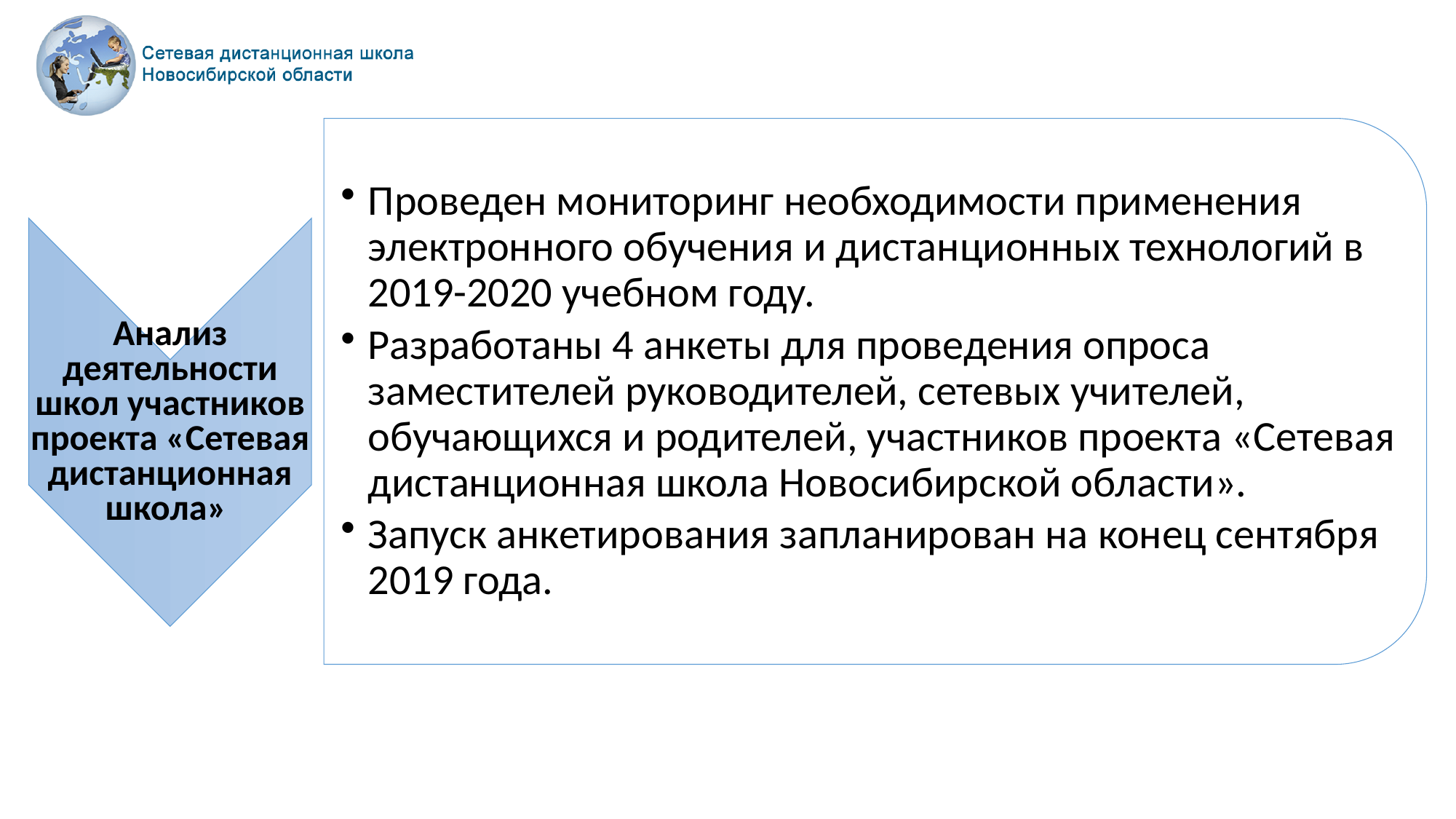

Проведен мониторинг необходимости применения электронного обучения и дистанционных технологий в 2019-2020 учебном году.
Разработаны 4 анкеты для проведения опроса заместителей руководителей, сетевых учителей, обучающихся и родителей, участников проекта «Сетевая дистанционная школа Новосибирской области».
Запуск анкетирования запланирован на конец сентября 2019 года.

Анализ деятельности школ участников проекта «Сетевая дистанционная школа»